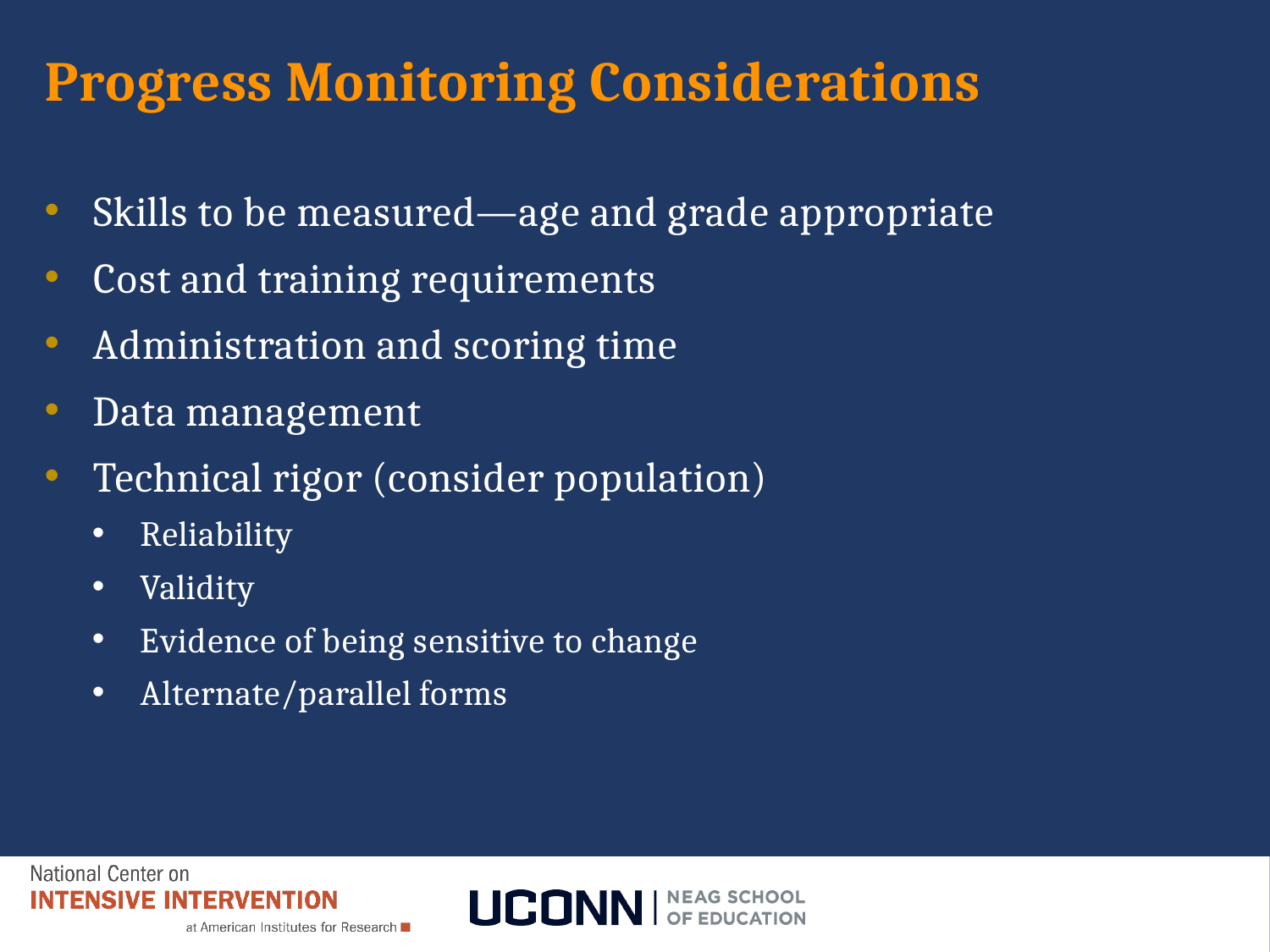

# Progress Monitoring Considerations
Skills to be measured—age and grade appropriate
Cost and training requirements
Administration and scoring time
Data management
Technical rigor (consider population)
Reliability
Validity
Evidence of being sensitive to change
Alternate/parallel forms